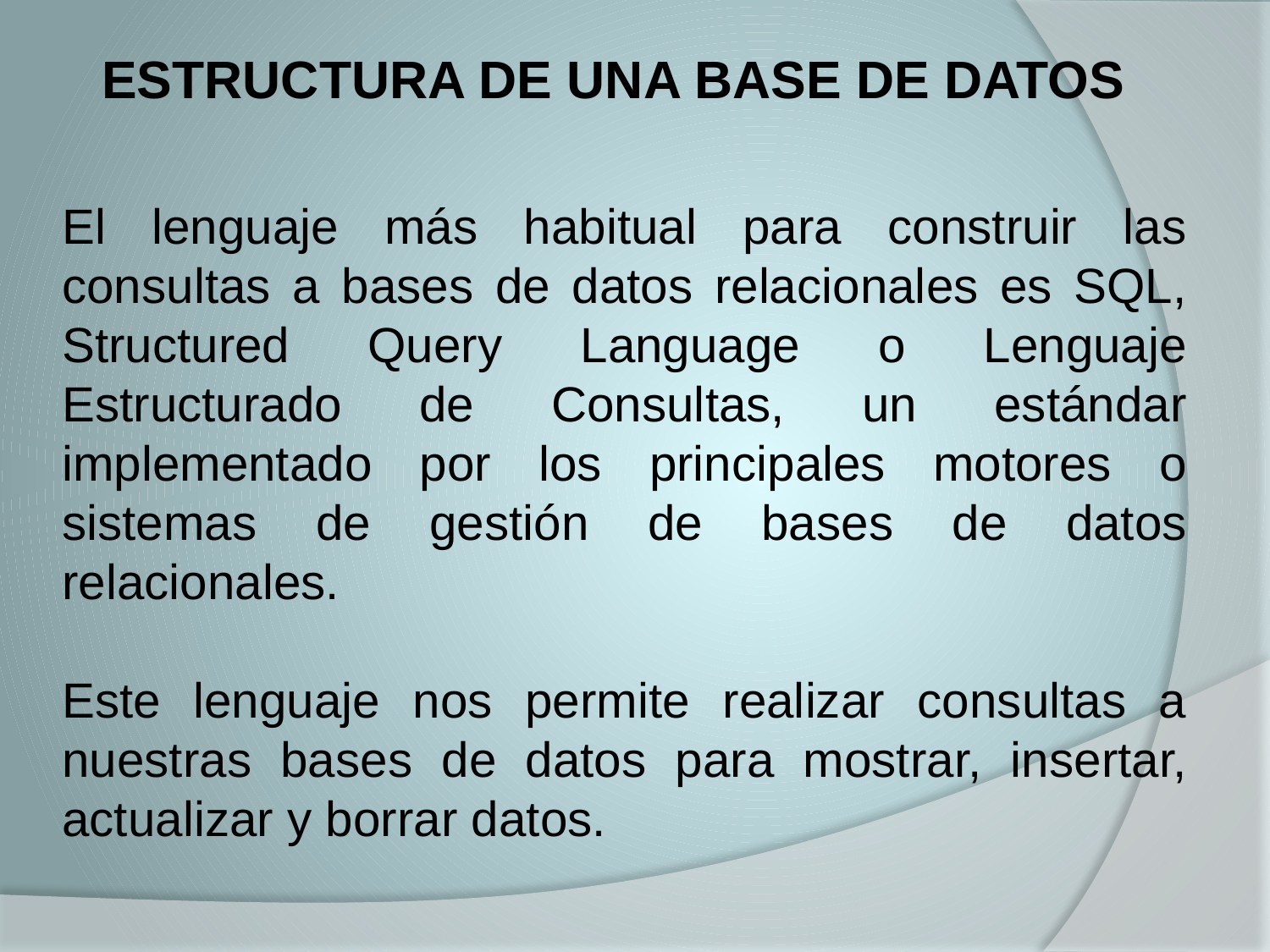

ESTRUCTURA DE UNA BASE DE DATOS
El lenguaje más habitual para construir las consultas a bases de datos relacionales es SQL, Structured Query Language o Lenguaje Estructurado de Consultas, un estándar implementado por los principales motores o sistemas de gestión de bases de datos relacionales.

Este lenguaje nos permite realizar consultas a nuestras bases de datos para mostrar, insertar, actualizar y borrar datos.